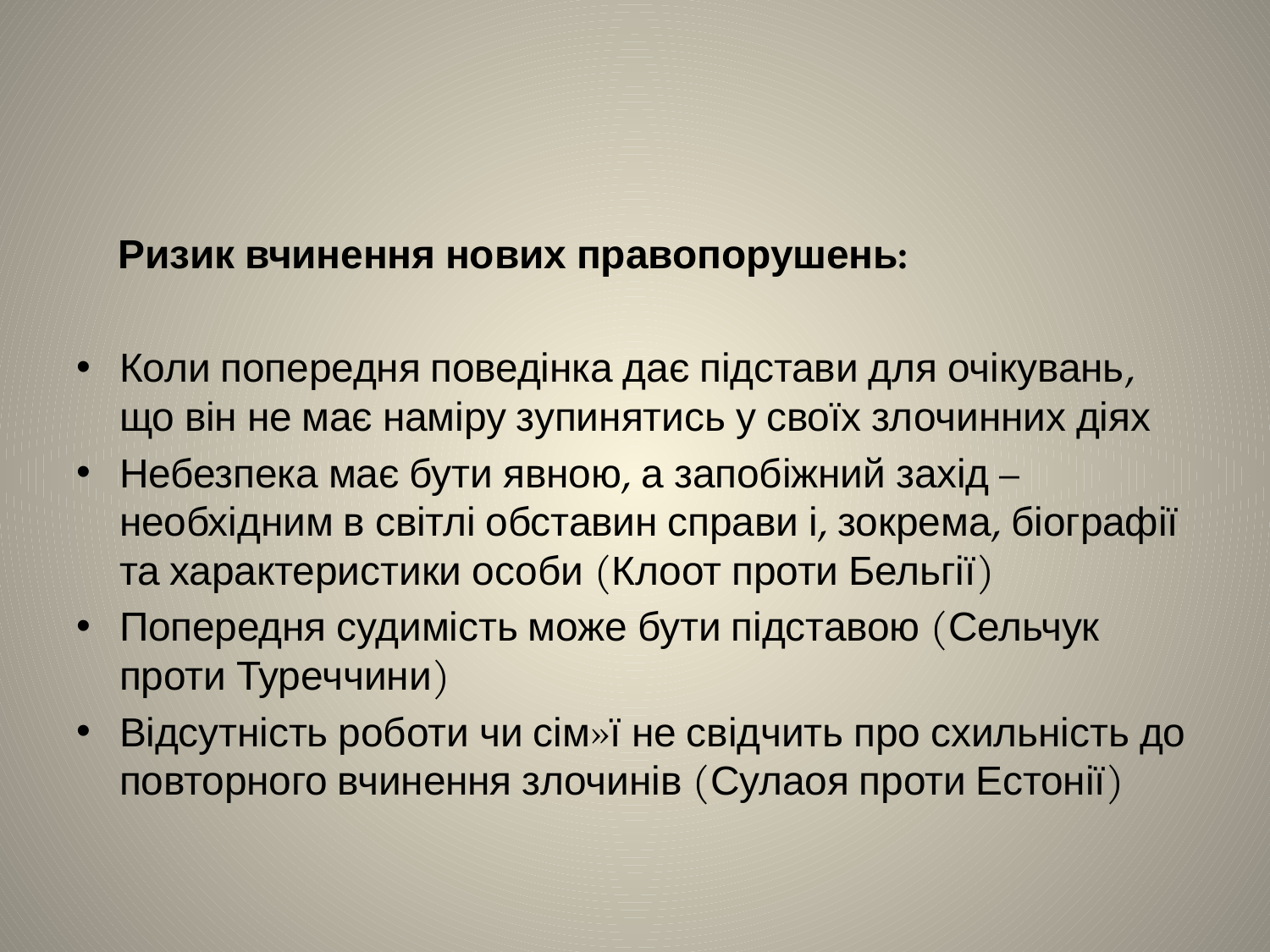

#
      Ризик вчинення нових правопорушень:

Коли попередня поведінка дає підстави для очікувань, що він не має наміру зупинятись у своїх злочинних діях
Небезпека має бути явною, а запобіжний захід – необхідним в світлі обставин справи і, зокрема, біографії та характеристики особи (Клоот проти Бельгії)
Попередня судимість може бути підставою (Сельчук проти Туреччини)
Відсутність роботи чи сім»ї не свідчить про схильність до повторного вчинення злочинів (Сулаоя проти Естонії)